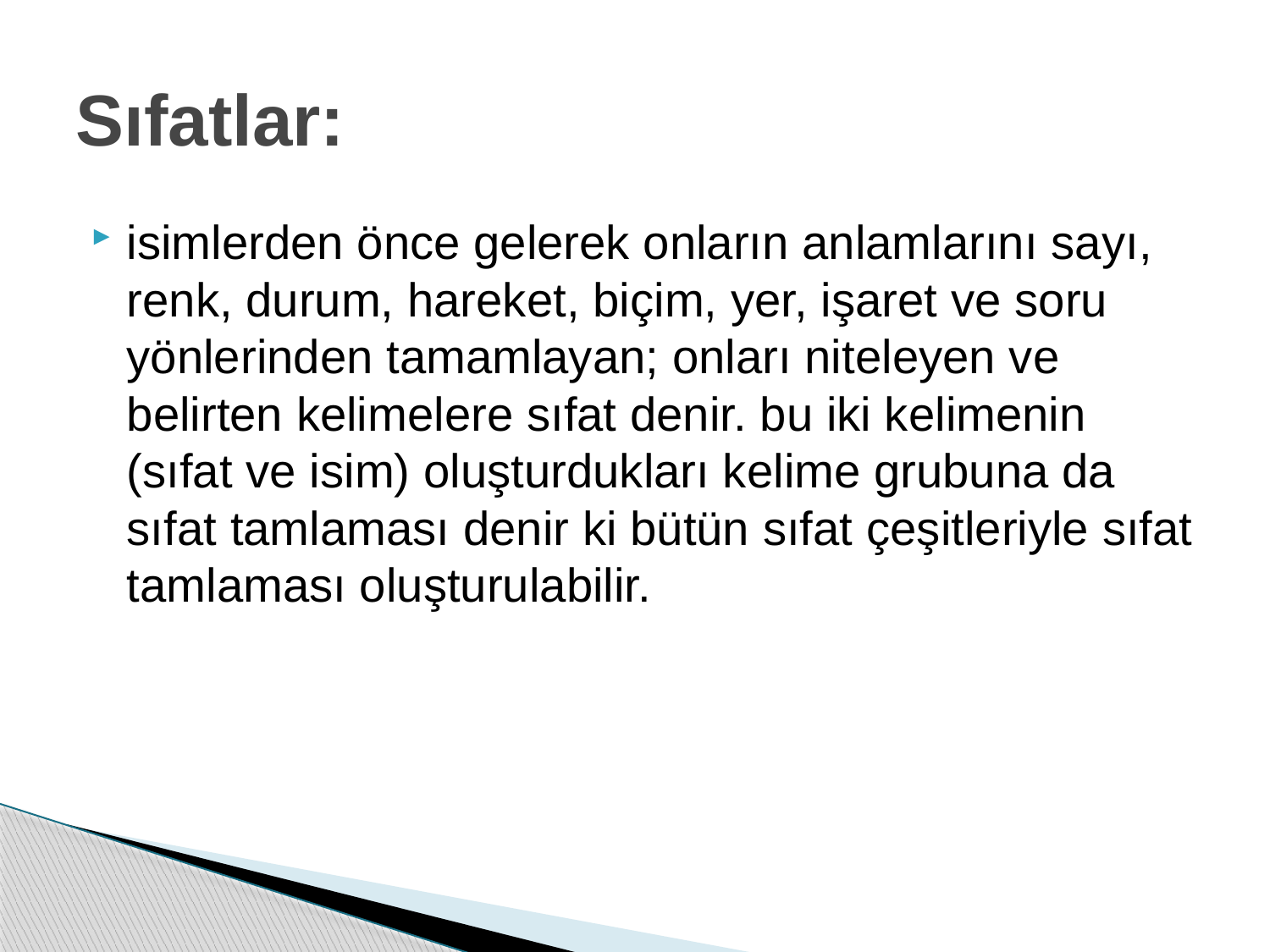

# Sıfatlar:
isimlerden önce gelerek onların anlamlarını sayı, renk, durum, hareket, biçim, yer, işaret ve soru yönlerinden tamamlayan; onları niteleyen ve belirten kelimelere sıfat denir. bu iki kelimenin (sıfat ve isim) oluşturdukları kelime grubuna da sıfat tamlaması denir ki bütün sıfat çeşitleriyle sıfat tamlaması oluşturulabilir.